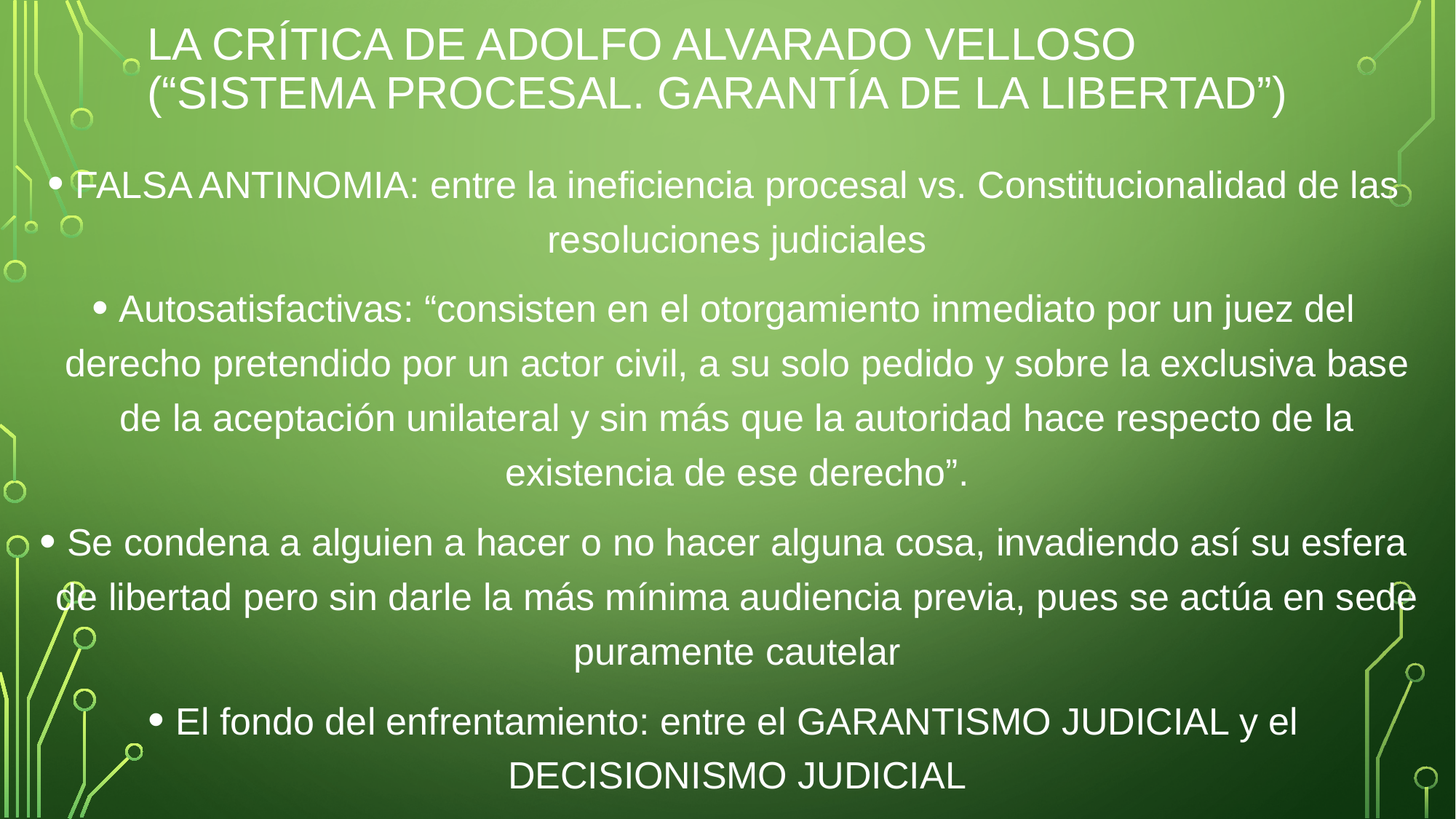

# LA CRÍTICA DE Adolfo ALVARADO VELLOSO (“Sistema procesal. Garantía de la libertad”)
FALSA ANTINOMIA: entre la ineficiencia procesal vs. Constitucionalidad de las resoluciones judiciales
Autosatisfactivas: “consisten en el otorgamiento inmediato por un juez del derecho pretendido por un actor civil, a su solo pedido y sobre la exclusiva base de la aceptación unilateral y sin más que la autoridad hace respecto de la existencia de ese derecho”.
Se condena a alguien a hacer o no hacer alguna cosa, invadiendo así su esfera de libertad pero sin darle la más mínima audiencia previa, pues se actúa en sede puramente cautelar
El fondo del enfrentamiento: entre el GARANTISMO JUDICIAL y el DECISIONISMO JUDICIAL